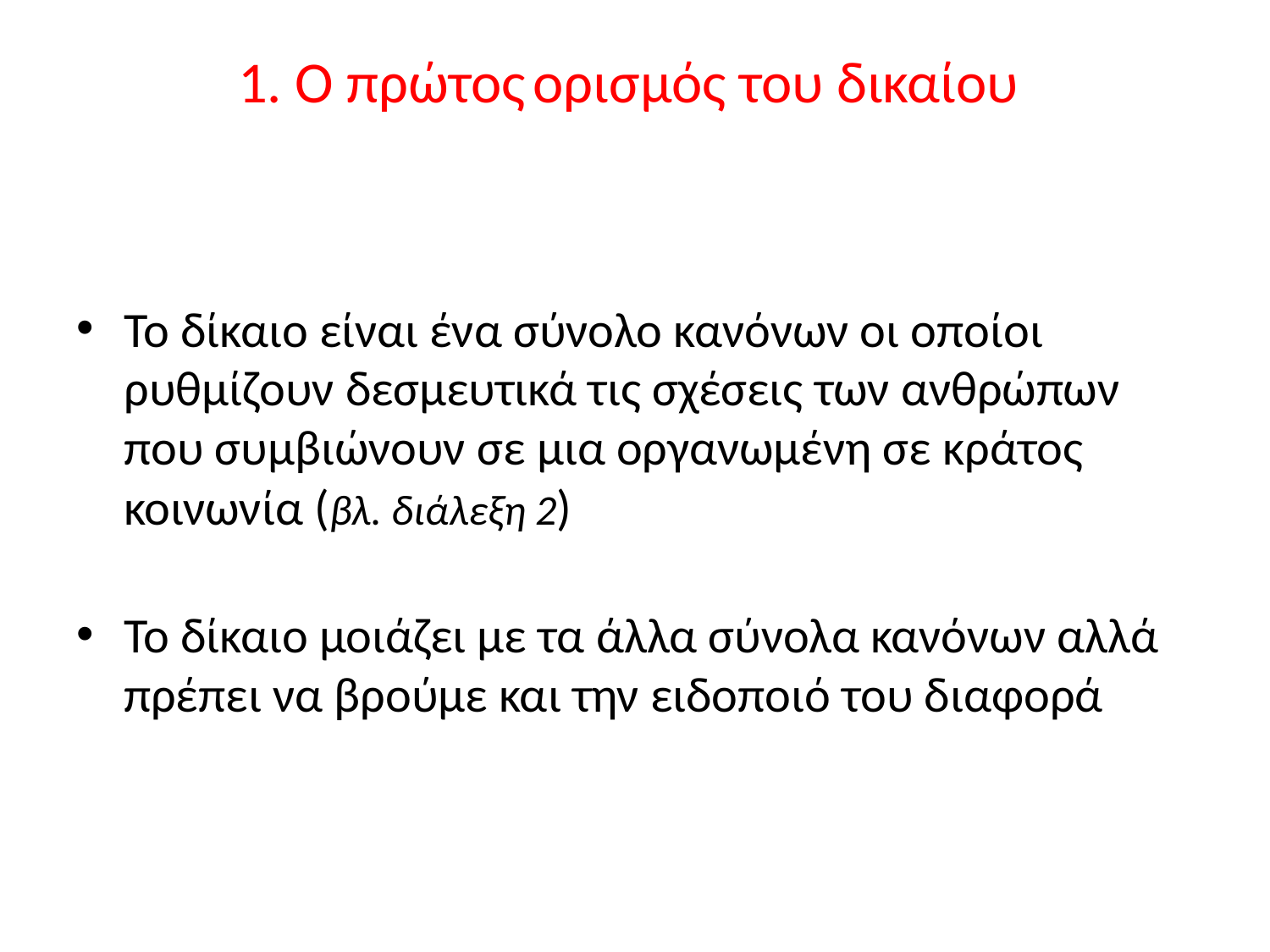

# 1. Ο πρώτος ορισμός του δικαίου

Το δίκαιο είναι ένα σύνολο κανόνων οι οποίοι ρυθμίζουν δεσμευτικά τις σχέσεις των ανθρώπων που συμβιώνουν σε μια οργανωμένη σε κράτος κοινωνία (βλ. διάλεξη 2)

Το δίκαιο μοιάζει με τα άλλα σύνολα κανόνων αλλά πρέπει να βρούμε και την ειδοποιό του διαφορά